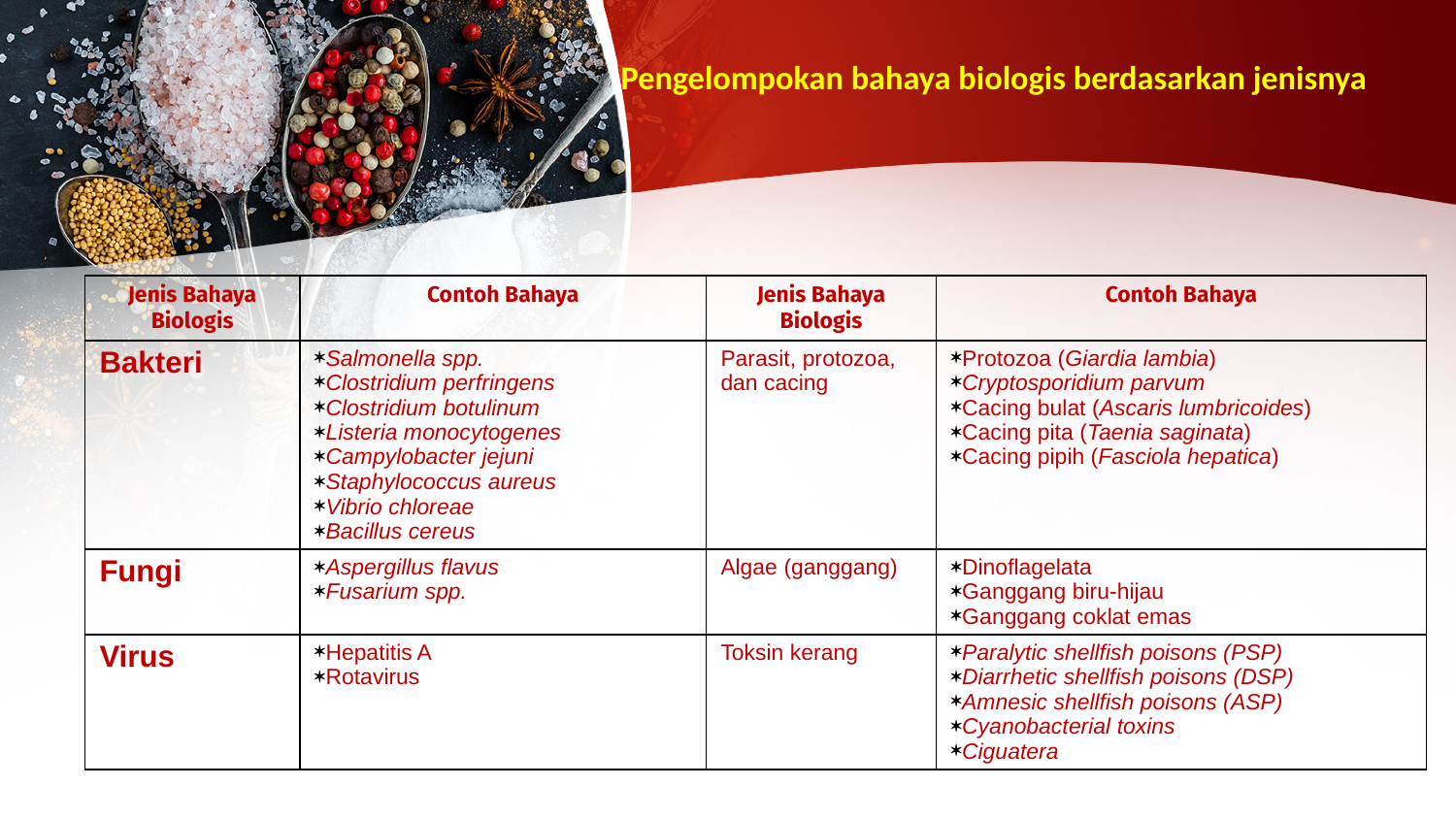

# Pengelompokan bahaya biologis berdasarkan jenisnya

| Jenis Bahaya Biologis | Contoh Bahaya | Jenis Bahaya Biologis | Contoh Bahaya |
| --- | --- | --- | --- |
| Bakteri | Salmonella spp. Clostridium perfringens Clostridium botulinum Listeria monocytogenes Campylobacter jejuni Staphylococcus aureus Vibrio chloreae Bacillus cereus | Parasit, protozoa, dan cacing | Protozoa (Giardia lambia) Cryptosporidium parvum Cacing bulat (Ascaris lumbricoides) Cacing pita (Taenia saginata) Cacing pipih (Fasciola hepatica) |
| Fungi | Aspergillus flavus Fusarium spp. | Algae (ganggang) | Dinoflagelata Ganggang biru-hijau Ganggang coklat emas |
| Virus | Hepatitis A Rotavirus | Toksin kerang | Paralytic shellfish poisons (PSP) Diarrhetic shellfish poisons (DSP) Amnesic shellfish poisons (ASP) Cyanobacterial toxins Ciguatera |